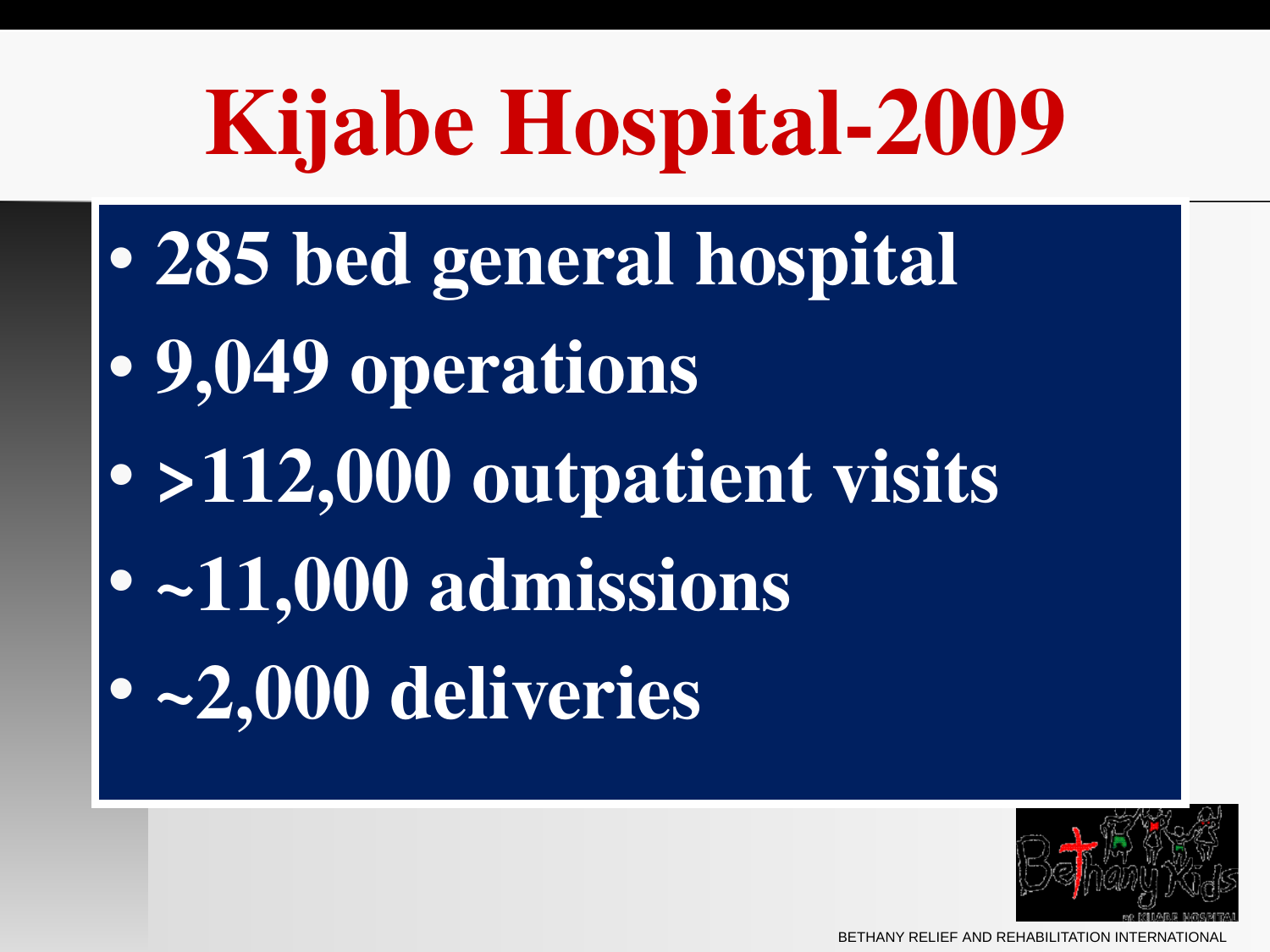

# Kijabe Hospital-2009
285 bed general hospital
9,049 operations
>112,000 outpatient visits
~11,000 admissions
~2,000 deliveries